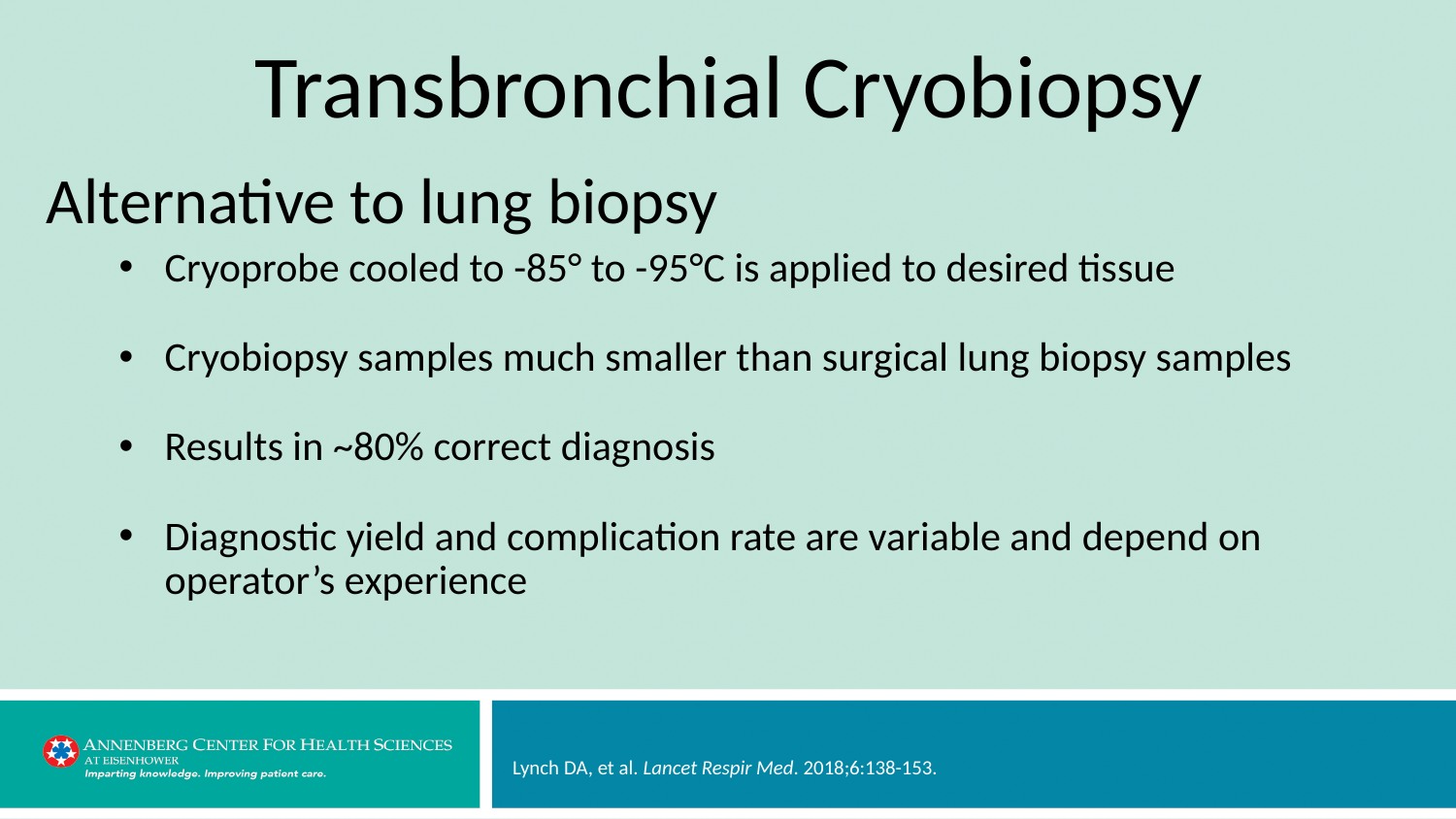

# Transbronchial Cryobiopsy
Alternative to lung biopsy
Cryoprobe cooled to -85° to -95°C is applied to desired tissue
Cryobiopsy samples much smaller than surgical lung biopsy samples
Results in ~80% correct diagnosis
Diagnostic yield and complication rate are variable and depend on operator’s experience
Lynch DA, et al. Lancet Respir Med. 2018;6:138-153.